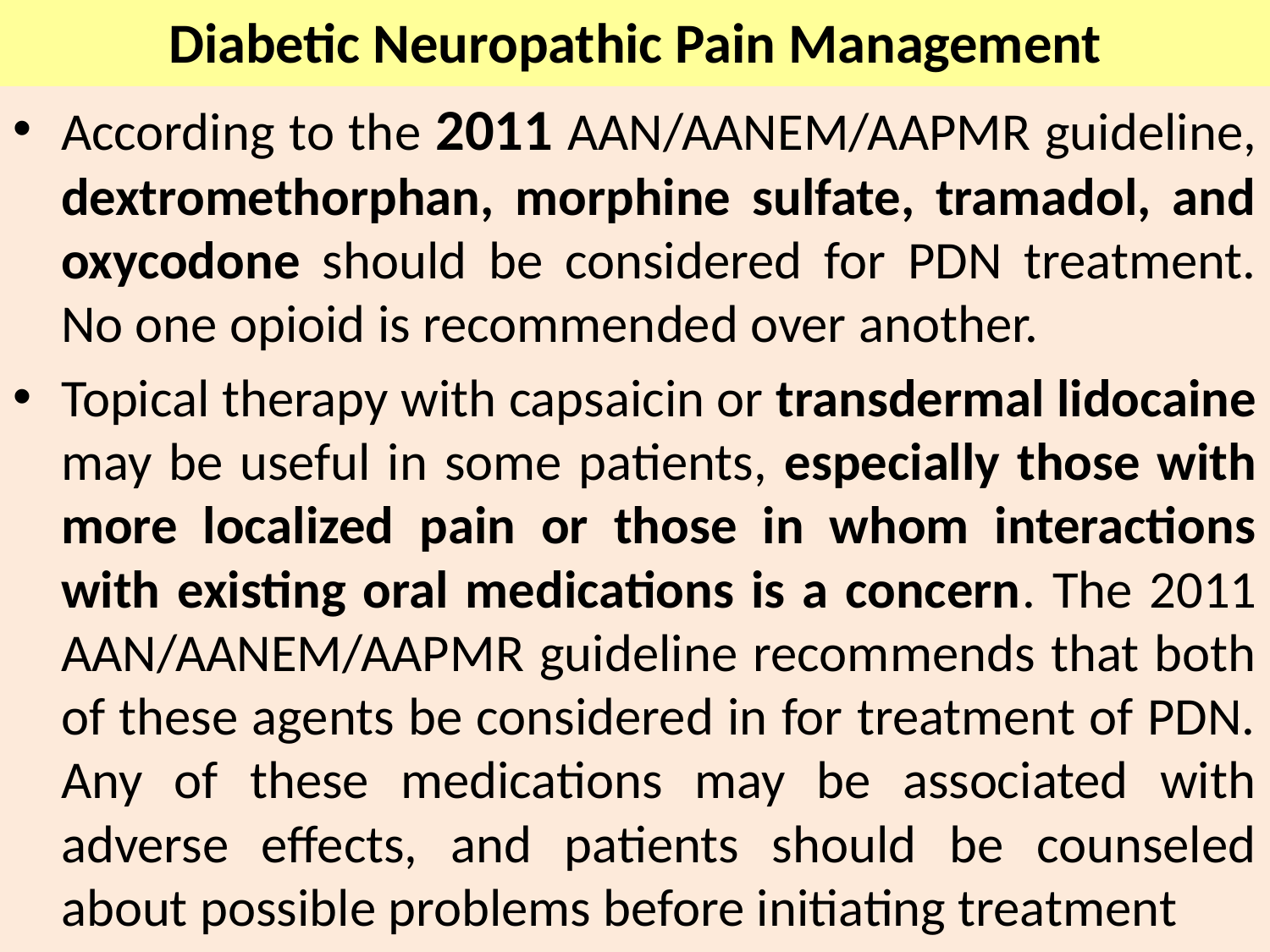

# Diabetic Neuropathic Pain Management
According to the 2011 AAN/AANEM/AAPMR guideline, dextromethorphan, morphine sulfate, tramadol, and oxycodone should be considered for PDN treatment. No one opioid is recommended over another.
Topical therapy with capsaicin or transdermal lidocaine may be useful in some patients, especially those with more localized pain or those in whom interactions with existing oral medications is a concern. The 2011 AAN/AANEM/AAPMR guideline recommends that both of these agents be considered in for treatment of PDN. Any of these medications may be associated with adverse effects, and patients should be counseled about possible problems before initiating treatment